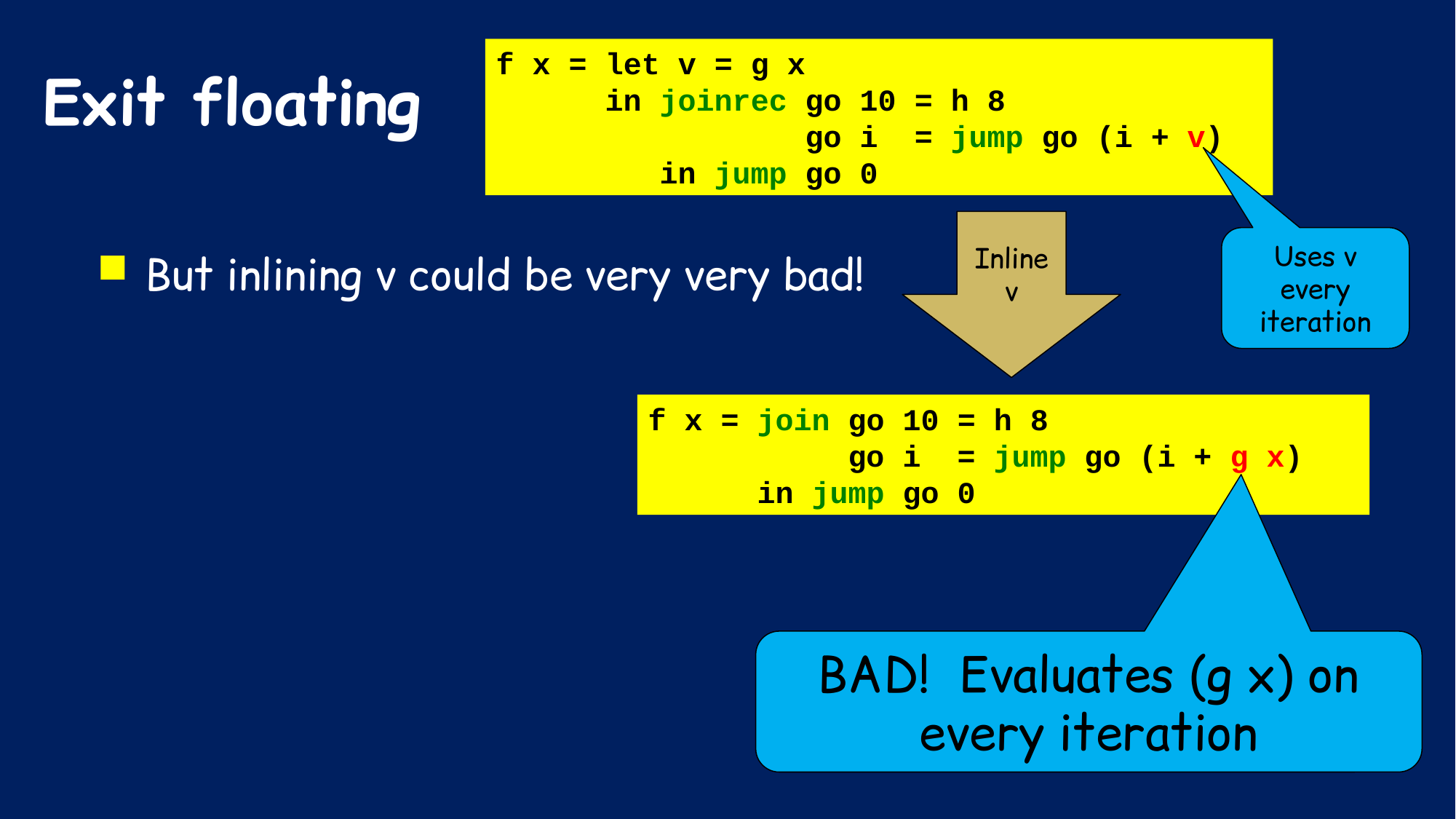

f x = let v = g x
      in joinrec go 10 = h 8
                 go i  = jump go (i + v)
         in jump go 0
# Exit floating
Inline v
Uses v every iteration
But inlining v could be very very bad!

f x = join go 10 = h 8
           go i  = jump go (i + g x)
      in jump go 0
BAD!  Evaluates (g x) on every iteration